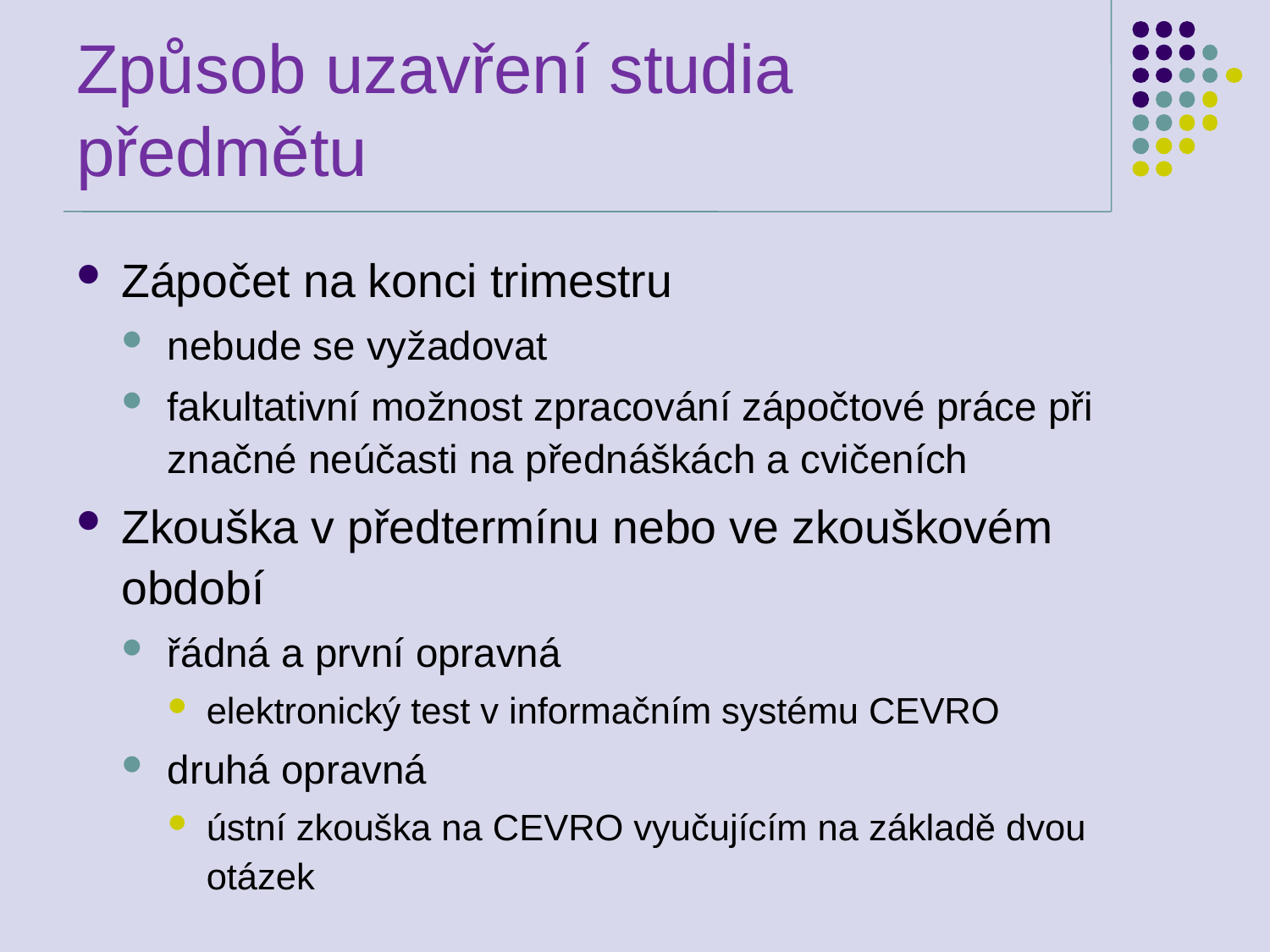

# Způsob uzavření studia předmětu
Zápočet na konci trimestru
nebude se vyžadovat
fakultativní možnost zpracování zápočtové práce při značné neúčasti na přednáškách a cvičeních
Zkouška v předtermínu nebo ve zkouškovém období
řádná a první opravná
elektronický test v informačním systému CEVRO
druhá opravná
ústní zkouška na CEVRO vyučujícím na základě dvou otázek